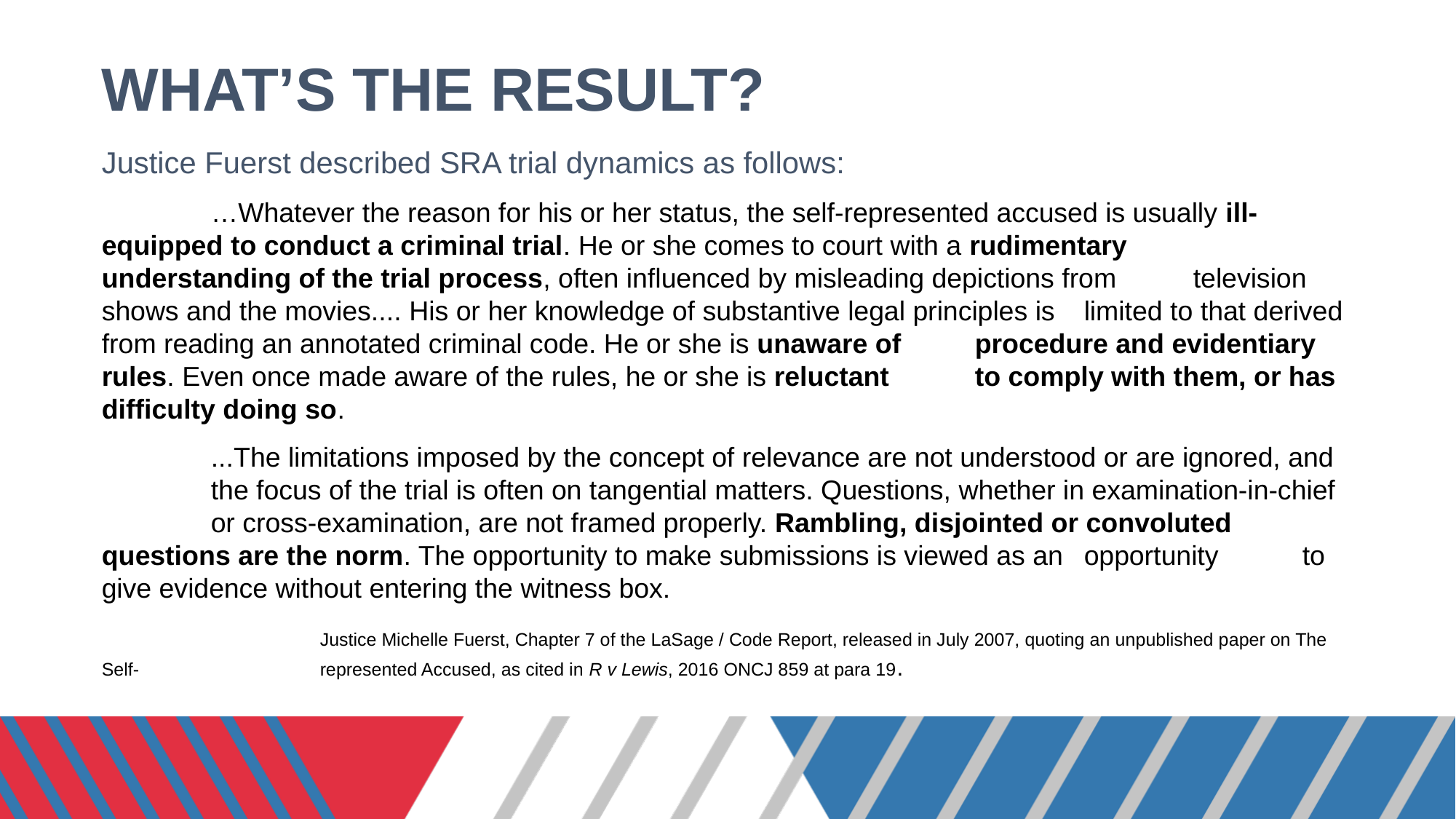

# WHAT’S THE RESULT?
Justice Fuerst described SRA trial dynamics as follows:
	…Whatever the reason for his or her status, the self-represented accused is usually ill-	equipped to conduct a criminal trial. He or she comes to court with a rudimentary 	understanding of the trial process, often influenced by misleading depictions from 	television shows and the movies.... His or her knowledge of substantive legal principles is 	limited to that derived from reading an annotated criminal code. He or she is unaware of 	procedure and evidentiary rules. Even once made aware of the rules, he or she is reluctant 	to comply with them, or has difficulty doing so.
	...The limitations imposed by the concept of relevance are not understood or are ignored, and 	the focus of the trial is often on tangential matters. Questions, whether in examination-in-chief 	or cross-examination, are not framed properly. Rambling, disjointed or convoluted 	questions are the norm. The opportunity to make submissions is viewed as an 	opportunity 	to give evidence without entering the witness box.
		Justice Michelle Fuerst, Chapter 7 of the LaSage / Code Report, released in July 2007, quoting an unpublished paper on The Self-		represented Accused, as cited in R v Lewis, 2016 ONCJ 859 at para 19.